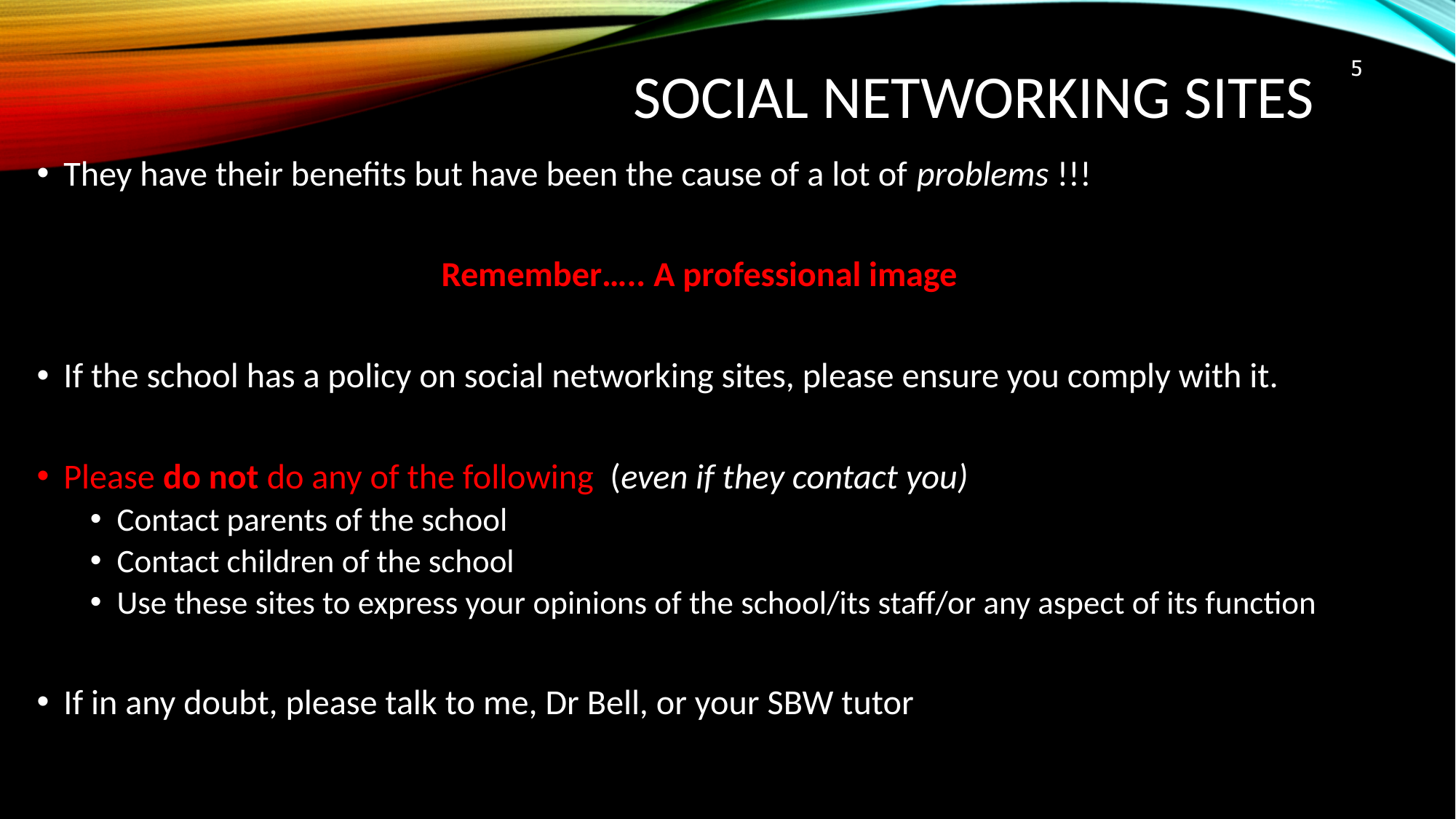

# Social networking sites
5
They have their benefits but have been the cause of a lot of problems !!!

Remember….. A professional image

If the school has a policy on social networking sites, please ensure you comply with it.

Please do not do any of the following  (even if they contact you)
Contact parents of the school
Contact children of the school
Use these sites to express your opinions of the school/its staff/or any aspect of its function

If in any doubt, please talk to me, Dr Bell, or your SBW tutor